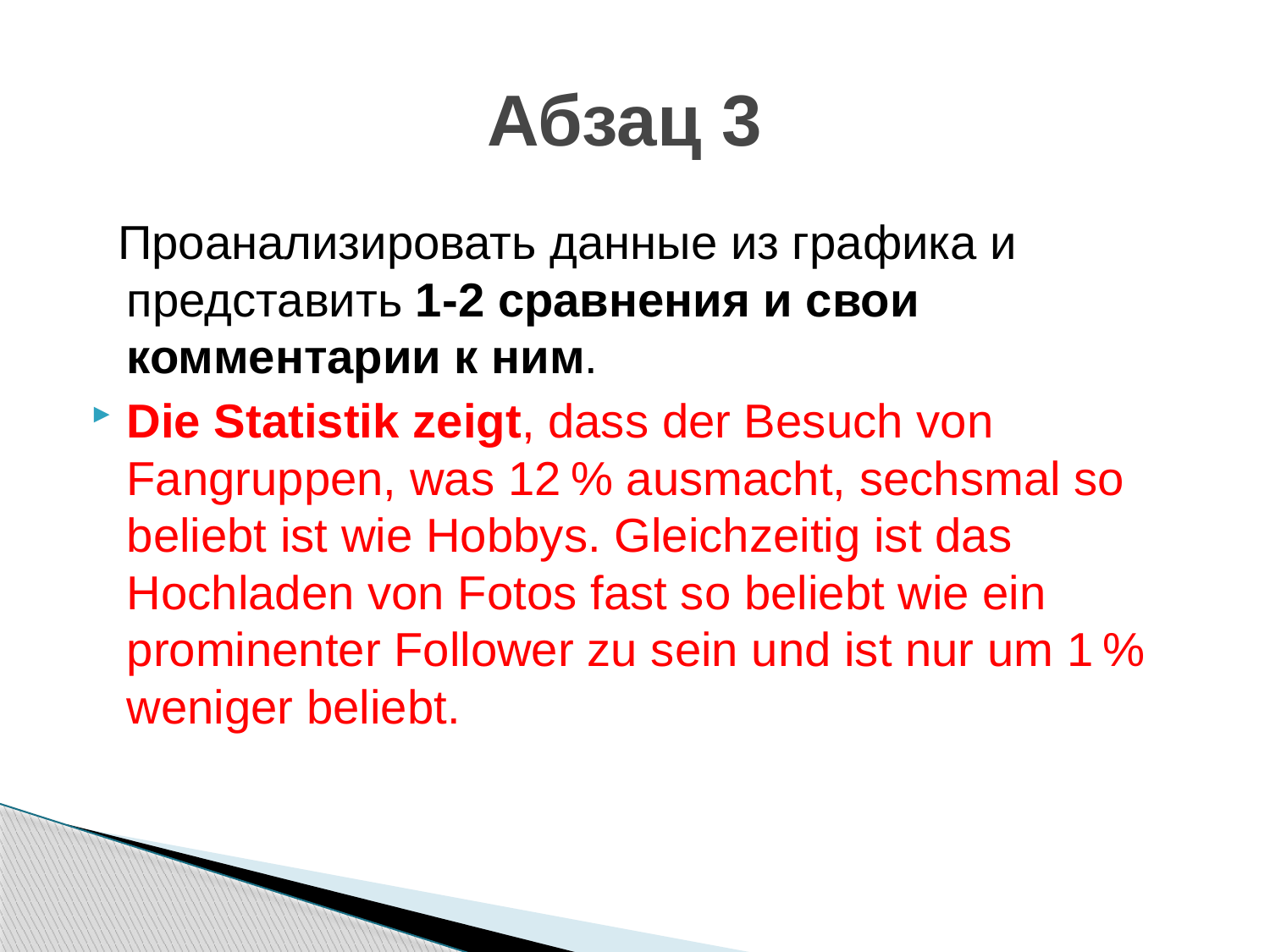

# Абзац 3
  Проанализировать данные из графика и представить 1-2 сравнения и свои комментарии к ним.
Die Statistik zeigt, dass der Besuch von Fangruppen, was 12 % ausmacht, sechsmal so beliebt ist wie Hobbys. Gleichzeitig ist das Hochladen von Fotos fast so beliebt wie ein prominenter Follower zu sein und ist nur um 1 % weniger beliebt.